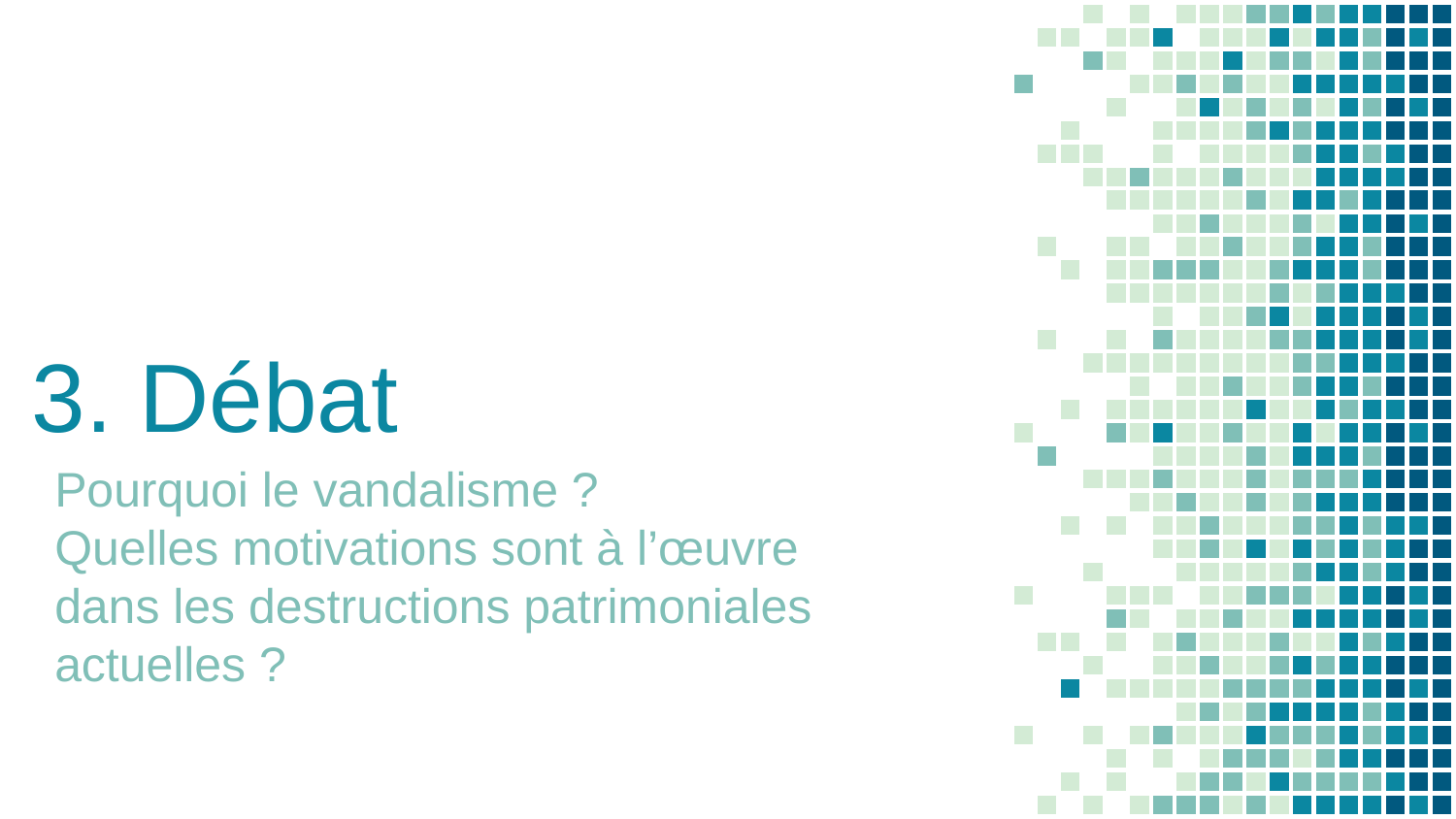

# 3. Débat
Pourquoi le vandalisme ?
Quelles motivations sont à l’œuvre dans les destructions patrimoniales actuelles ?